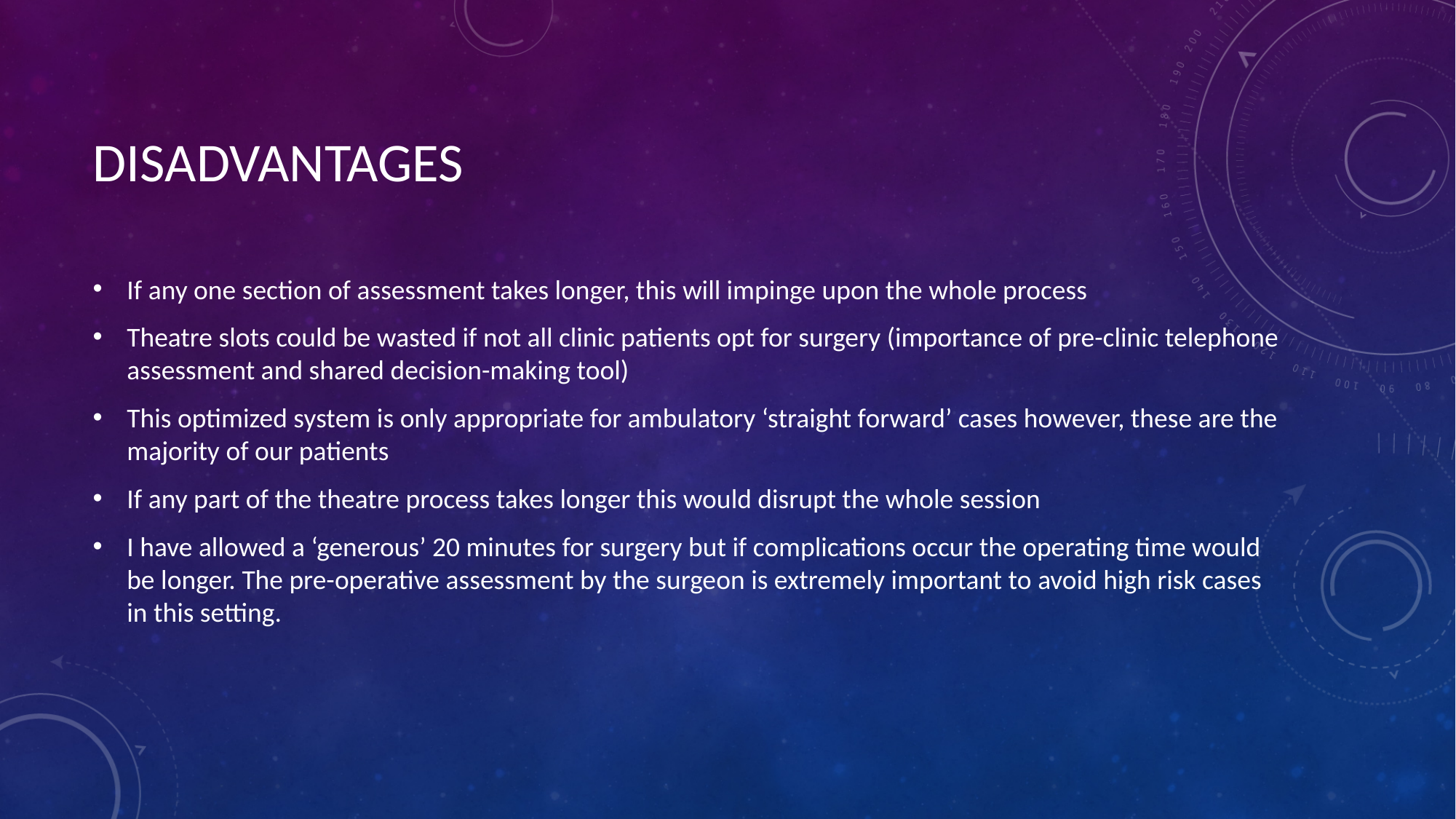

# disadvantages
If any one section of assessment takes longer, this will impinge upon the whole process
Theatre slots could be wasted if not all clinic patients opt for surgery (importance of pre-clinic telephone assessment and shared decision-making tool)
This optimized system is only appropriate for ambulatory ‘straight forward’ cases however, these are the majority of our patients
If any part of the theatre process takes longer this would disrupt the whole session
I have allowed a ‘generous’ 20 minutes for surgery but if complications occur the operating time would be longer. The pre-operative assessment by the surgeon is extremely important to avoid high risk cases in this setting.